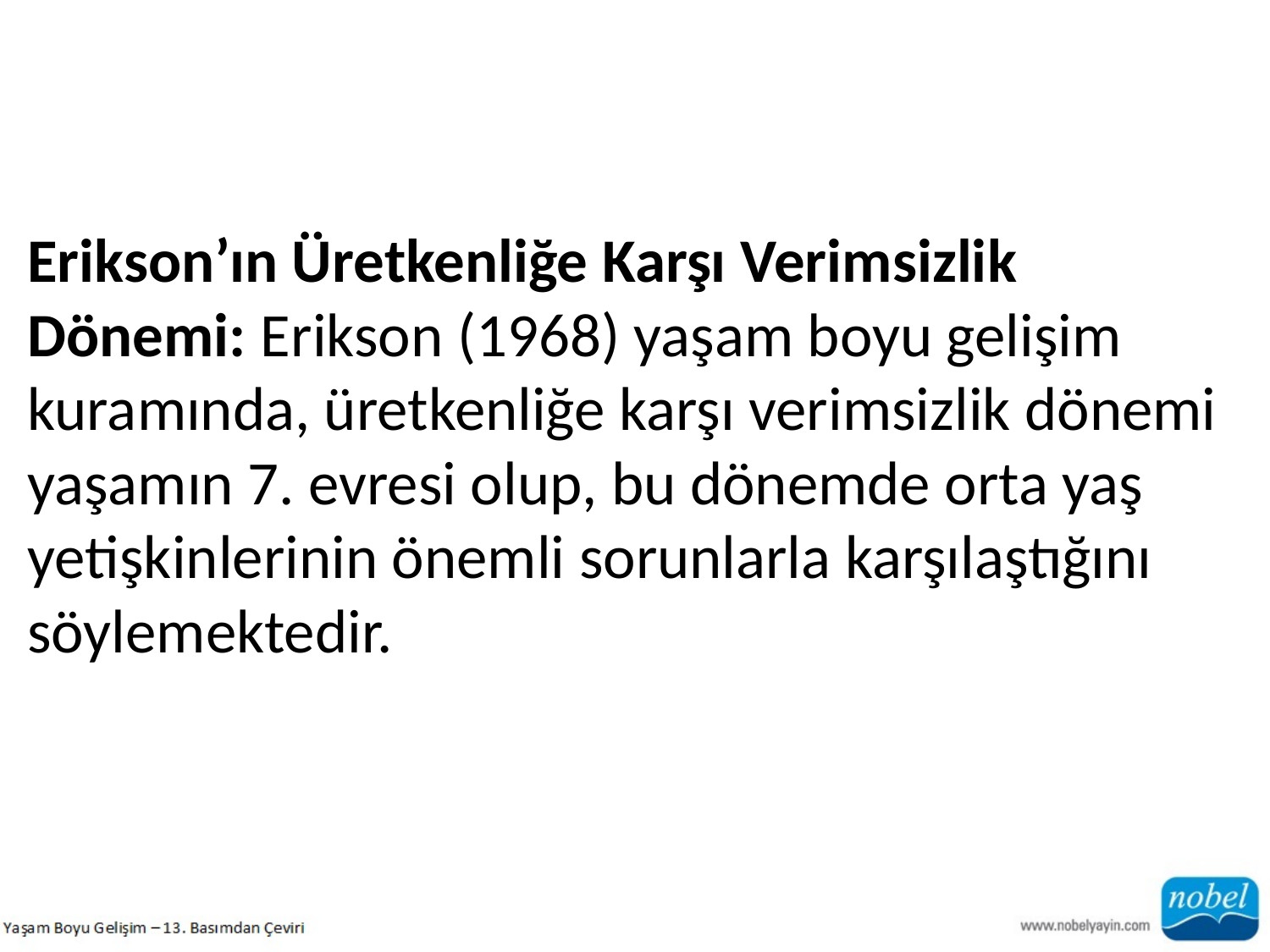

Erikson’ın Üretkenliğe Karşı Verimsizlik Dönemi: Erikson (1968) yaşam boyu gelişim kuramında, üretkenliğe karşı verimsizlik dönemi yaşamın 7. evresi olup, bu dönemde orta yaş yetişkinlerinin önemli sorunlarla karşılaştığını söylemektedir.